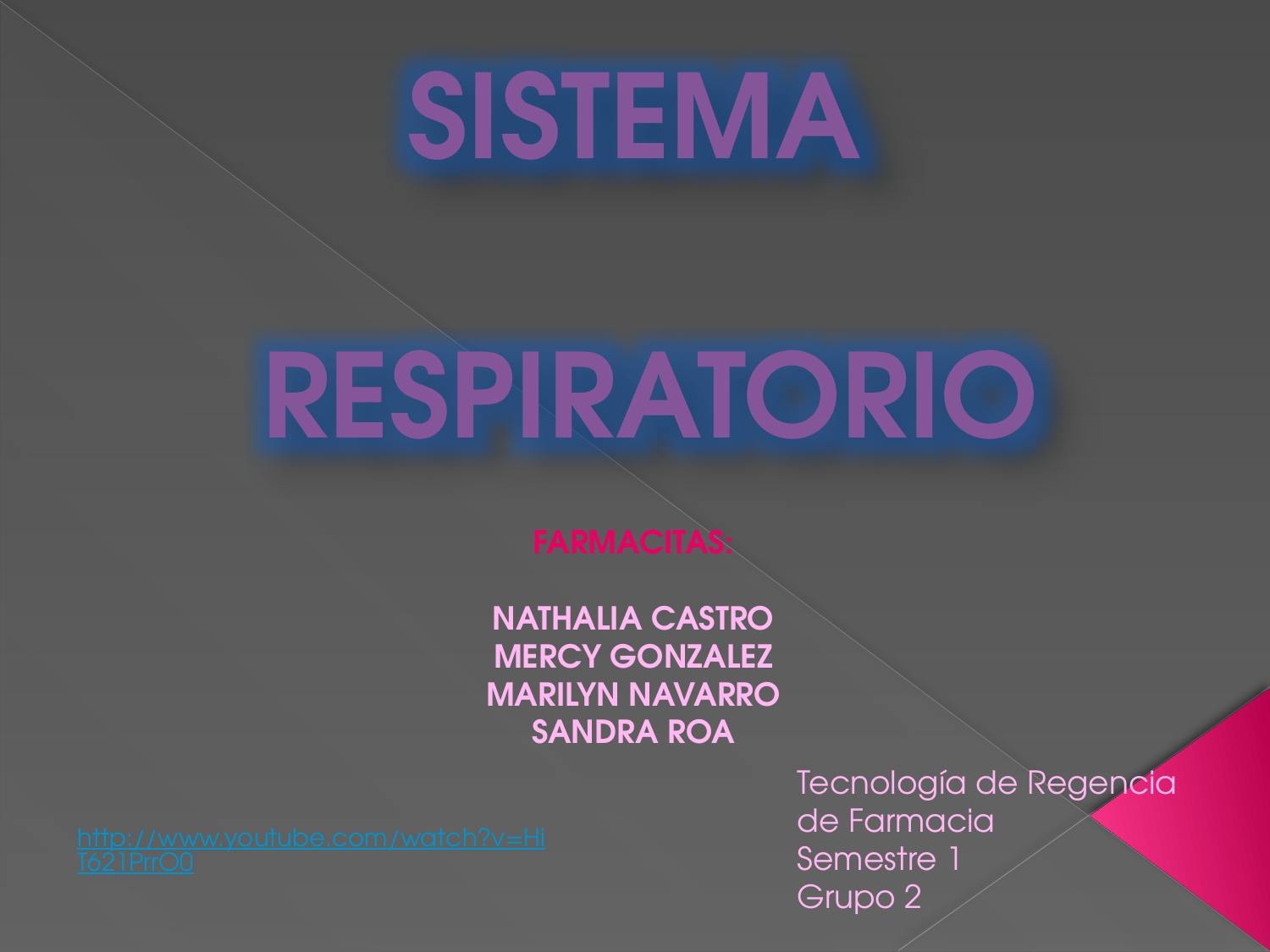

SISTEMA

RESPIRATORIO
FARMACITAS:

NATHALIA CASTRO
MERCY GONZALEZ
MARILYN NAVARRO
SANDRA ROA
Tecnología de Regencia de Farmacia
Semestre 1
Grupo 2
http://www.youtube.com/watch?v=HiT621PrrO0